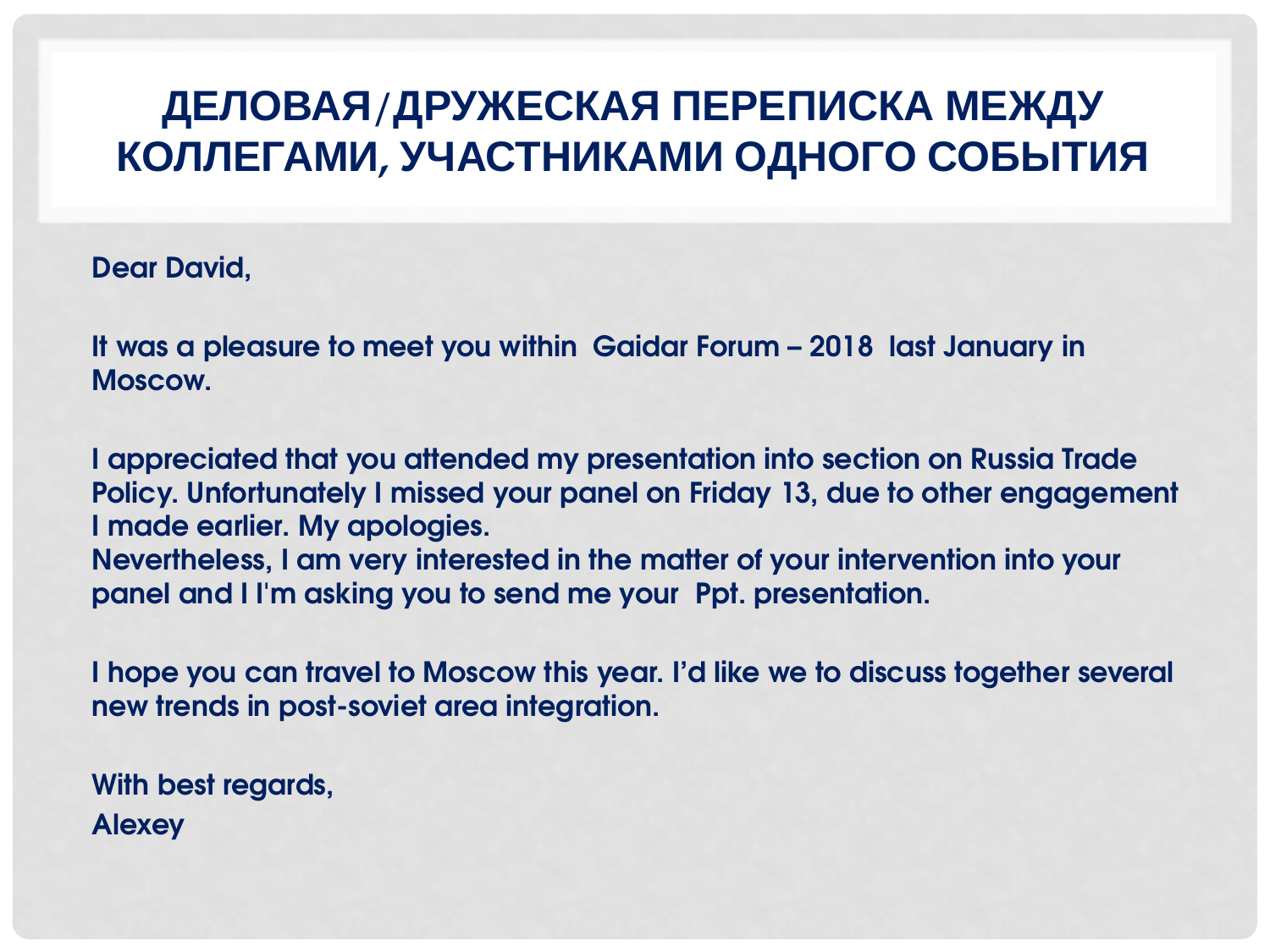

# Деловая/дружеская переписка между коллегами, участниками одного события
Dear David,

It was a pleasure to meet you within  Gaidar Forum – 2018  last January in Moscow.

I appreciated that you attended my presentation into section on Russia Trade Policy. Unfortunately I missed your panel on Friday 13, due to other engagement I made earlier. My apologies.                                                                                Nevertheless, I am very interested in the matter of your intervention into your panel and I I'm asking you to send me your  Ppt. presentation.

I hope you can travel to Moscow this year. I’d like we to discuss together several new trends in post-soviet area integration.

With best regards,
Alexey